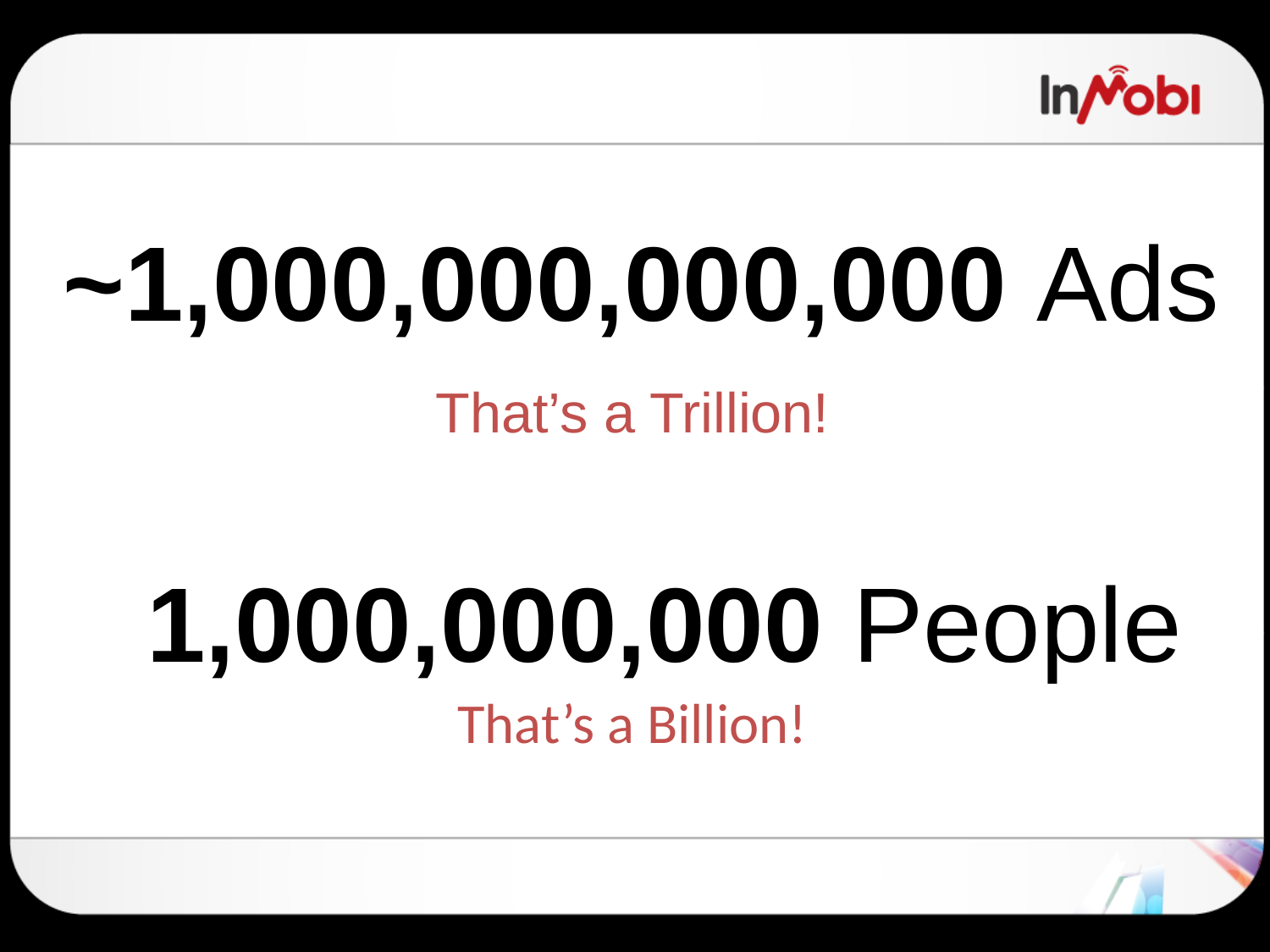

# ~1,000,000,000,000 Ads
That’s a Trillion!
1,000,000,000 People
That’s a Billion!